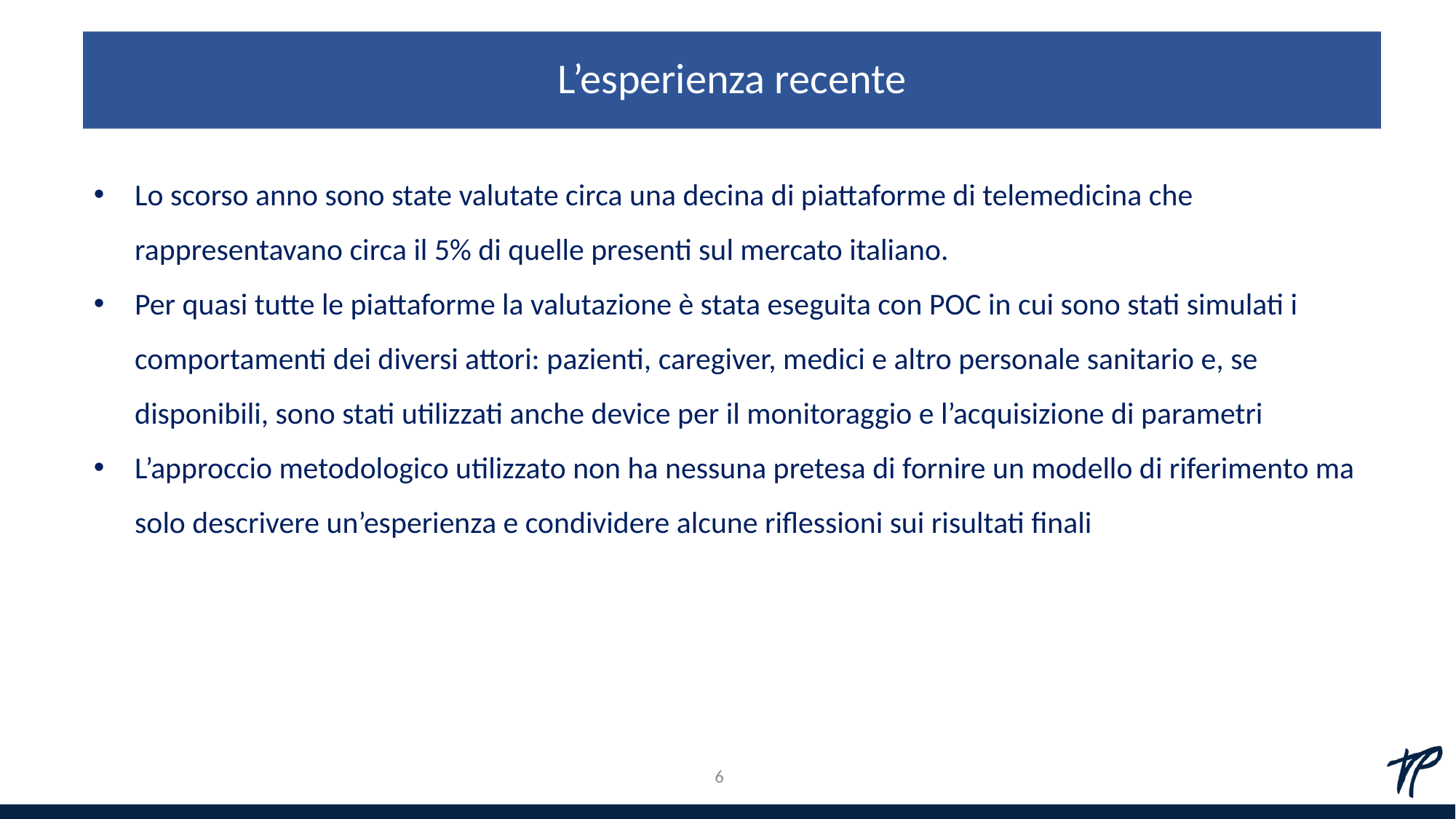

# L’esperienza recente
Lo scorso anno sono state valutate circa una decina di piattaforme di telemedicina che rappresentavano circa il 5% di quelle presenti sul mercato italiano.
Per quasi tutte le piattaforme la valutazione è stata eseguita con POC in cui sono stati simulati i comportamenti dei diversi attori: pazienti, caregiver, medici e altro personale sanitario e, se disponibili, sono stati utilizzati anche device per il monitoraggio e l’acquisizione di parametri
L’approccio metodologico utilizzato non ha nessuna pretesa di fornire un modello di riferimento ma solo descrivere un’esperienza e condividere alcune riflessioni sui risultati finali

6
6